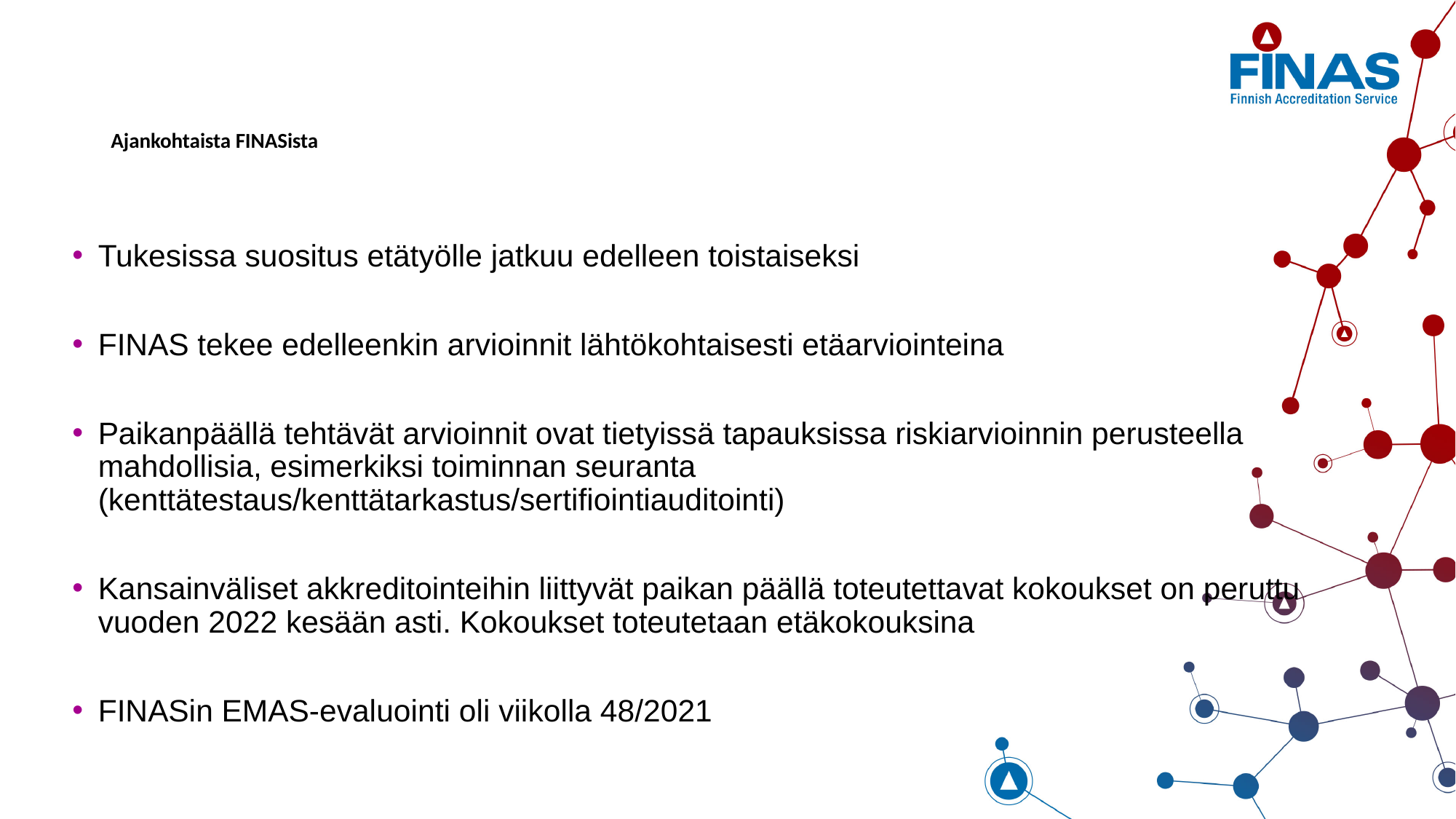

# Ajankohtaista FINASista

Tukesissa suositus etätyölle jatkuu edelleen toistaiseksi

FINAS tekee edelleenkin arvioinnit lähtökohtaisesti etäarviointeina

Paikanpäällä tehtävät arvioinnit ovat tietyissä tapauksissa riskiarvioinnin perusteella mahdollisia, esimerkiksi toiminnan seuranta (kenttätestaus/kenttätarkastus/sertifiointiauditointi)

Kansainväliset akkreditointeihin liittyvät paikan päällä toteutettavat kokoukset on peruttu vuoden 2022 kesään asti. Kokoukset toteutetaan etäkokouksina

FINASin EMAS-evaluointi oli viikolla 48/2021